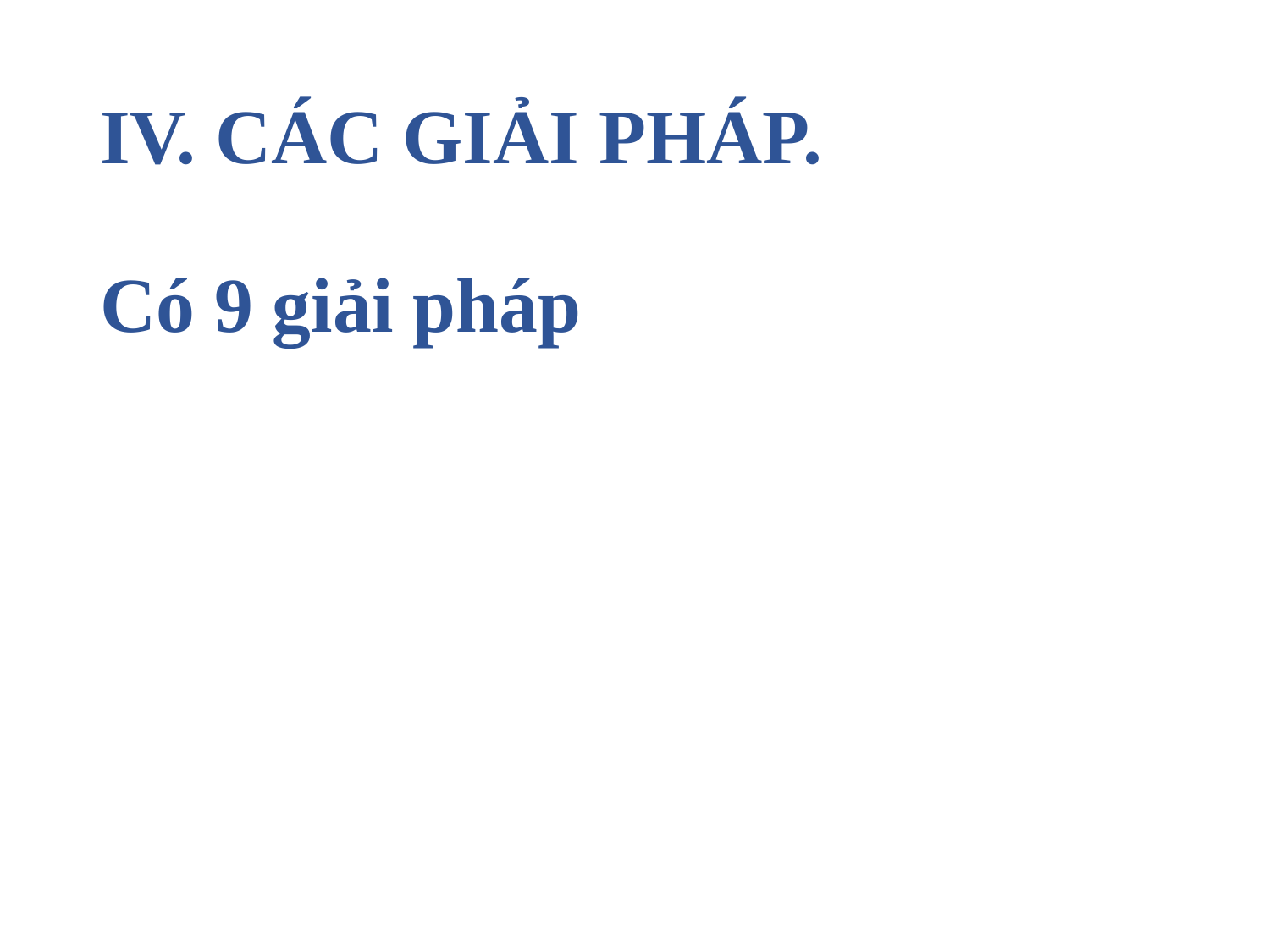

# IV. CÁC GIẢI PHÁP. Có 9 giải pháp